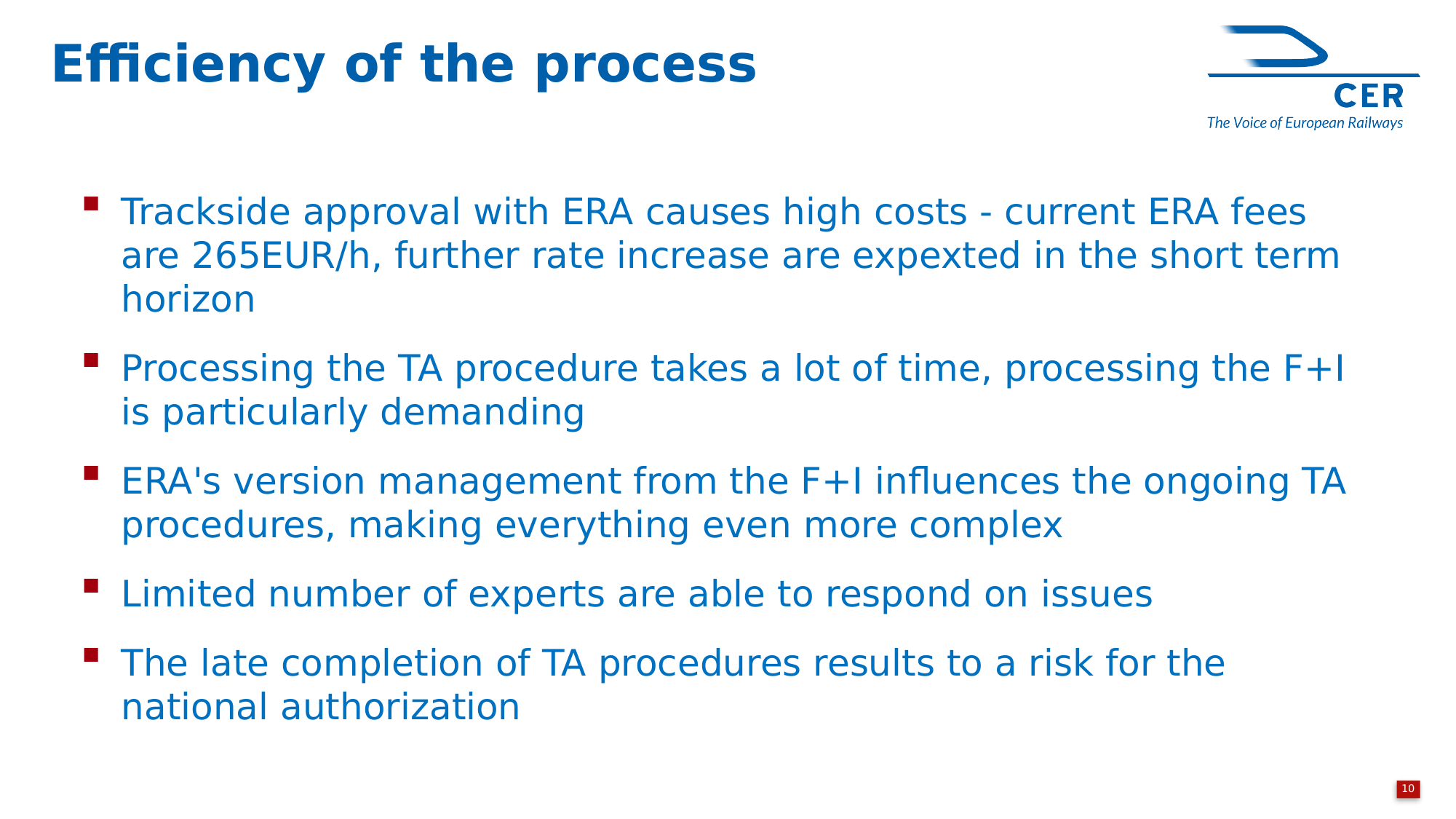

Efficiency of the process

Trackside approval with ERA causes high costs - current ERA fees are 265EUR/h, further rate increase are expexted in the short term horizon
Processing the TA procedure takes a lot of time, processing the F+I is particularly demanding
ERA's version management from the F+I influences the ongoing TA procedures, making everything even more complex
Limited number of experts are able to respond on issues
The late completion of TA procedures results to a risk for the national authorization